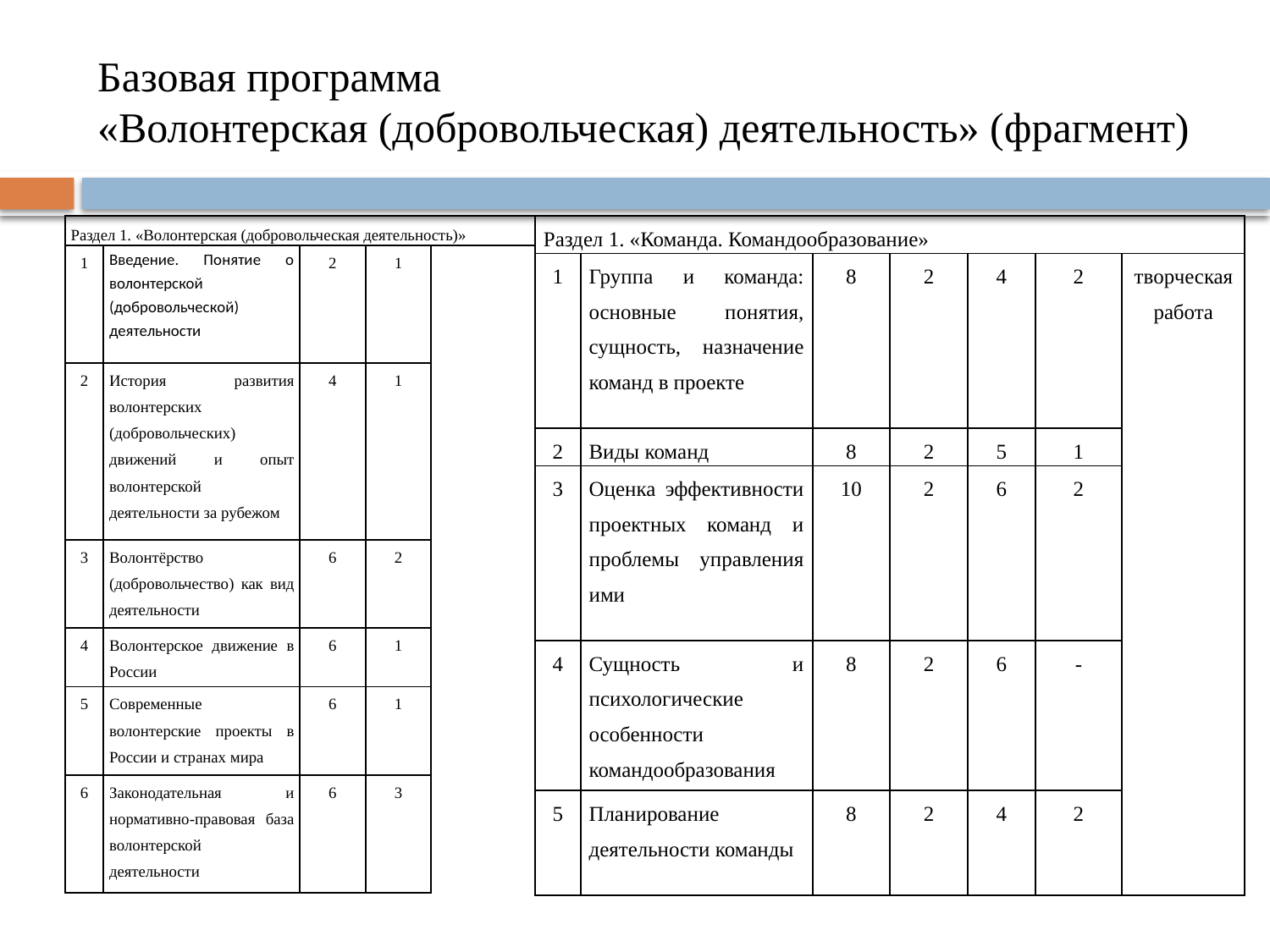

# Базовая программа «Волонтерская (добровольческая) деятельность» (фрагмент)
| Раздел 1. «Волонтерская (добровольческая деятельность)» |  |  |  |  |
| --- | --- | --- | --- | --- |
| 1 | Введение. Понятие о волонтерской (добровольческой) деятельности | 2 | 1 |  |
| 2 | История развития волонтерских (добровольческих) движений и опыт волонтерской деятельности за рубежом | 4 | 1 |  |
| 3 | Волонтёрство (добровольчество) как вид деятельности | 6 | 2 |  |
| 4 | Волонтерское движение в России | 6 | 1 |  |
| 5 | Современные волонтерские проекты в России и странах мира | 6 | 1 |  |
| 6 | Законодательная и нормативно-правовая база волонтерской деятельности | 6 | 3 |  |
| Раздел 1. «Команда. Командообразование» |  |  |  |  |  |  |
| --- | --- | --- | --- | --- | --- | --- |
| 1 | Группа и команда: основные понятия, сущность, назначение команд в проекте | 8 | 2 | 4 | 2 | творческая работа |
| 2 | Виды команд | 8 | 2 | 5 | 1 |  |
| 3 | Оценка эффективности проектных команд и проблемы управления ими | 10 | 2 | 6 | 2 |  |
| 4 | Сущность и психологические особенности командообразования | 8 | 2 | 6 | - |  |
| 5 | Планирование деятельности команды | 8 | 2 | 4 | 2 |  |